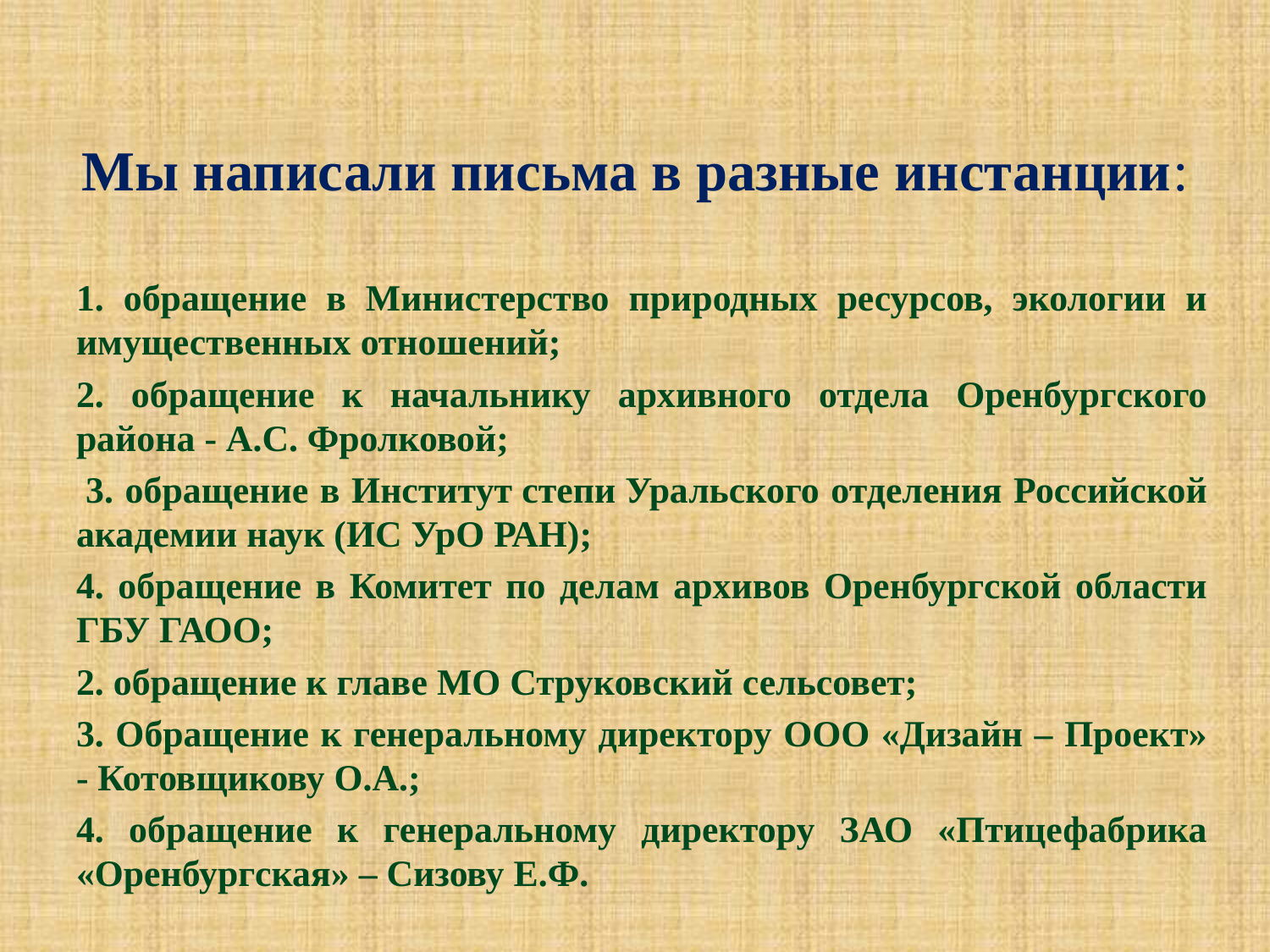

# Мы написали письма в разные инстанции:
1. обращение в Министерство природных ресурсов, экологии и имущественных отношений;
2. обращение к начальнику архивного отдела Оренбургского района - А.С. Фролковой;
 3. обращение в Институт степи Уральского отделения Российской академии наук (ИС УрО РАН);
4. обращение в Комитет по делам архивов Оренбургской области ГБУ ГАОО;
2. обращение к главе МО Струковский сельсовет;
3. Обращение к генеральному директору ООО «Дизайн – Проект» - Котовщикову О.А.;
4. обращение к генеральному директору ЗАО «Птицефабрика «Оренбургская» – Сизову Е.Ф.